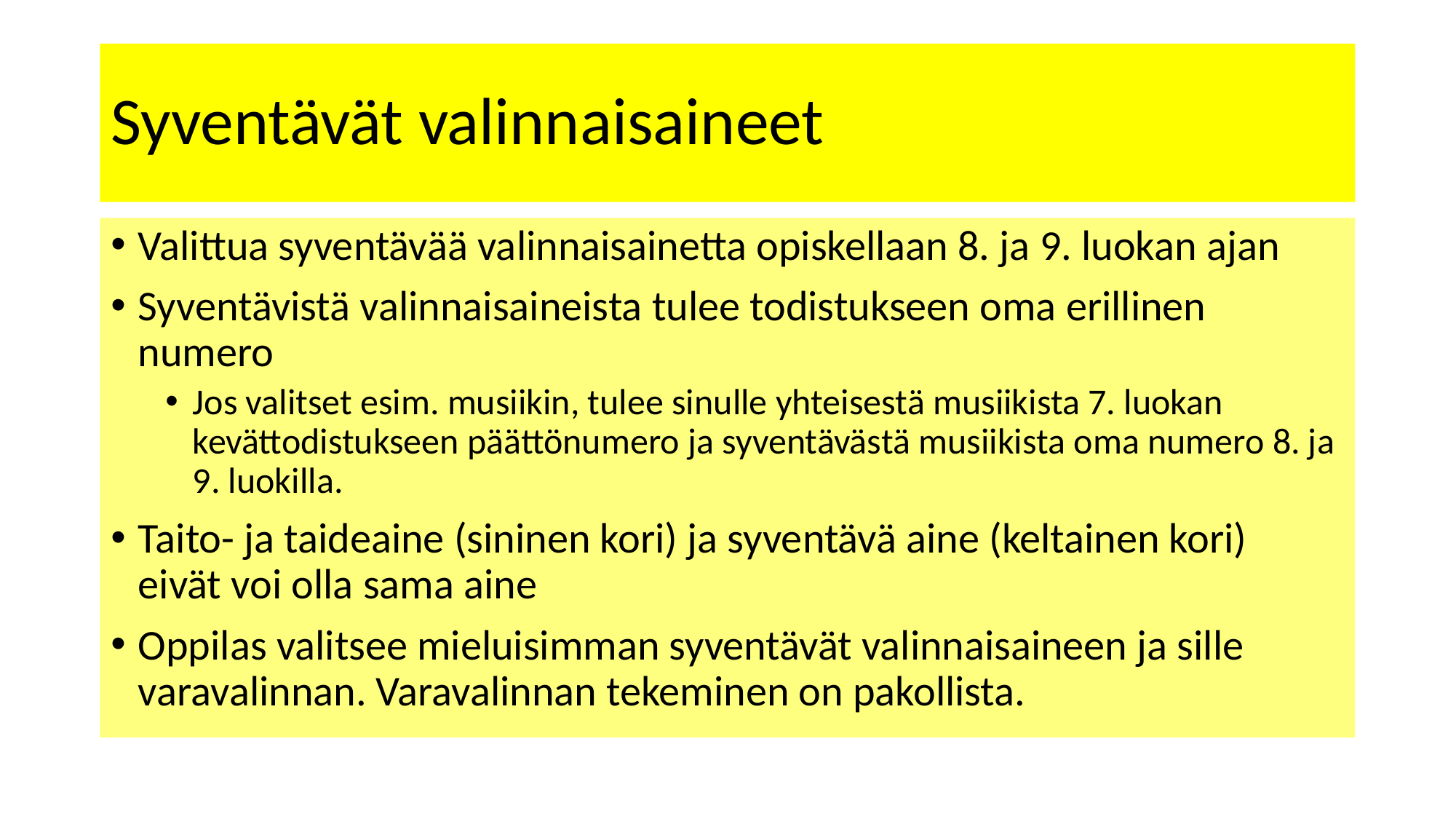

# Syventävät valinnaisaineet
Valittua syventävää valinnaisainetta opiskellaan 8. ja 9. luokan ajan
Syventävistä valinnaisaineista tulee todistukseen oma erillinen numero
Jos valitset esim. musiikin, tulee sinulle yhteisestä musiikista 7. luokan kevättodistukseen päättönumero ja syventävästä musiikista oma numero 8. ja 9. luokilla.
Taito- ja taideaine (sininen kori) ja syventävä aine (keltainen kori) eivät voi olla sama aine
Oppilas valitsee mieluisimman syventävät valinnaisaineen ja sille varavalinnan. Varavalinnan tekeminen on pakollista.